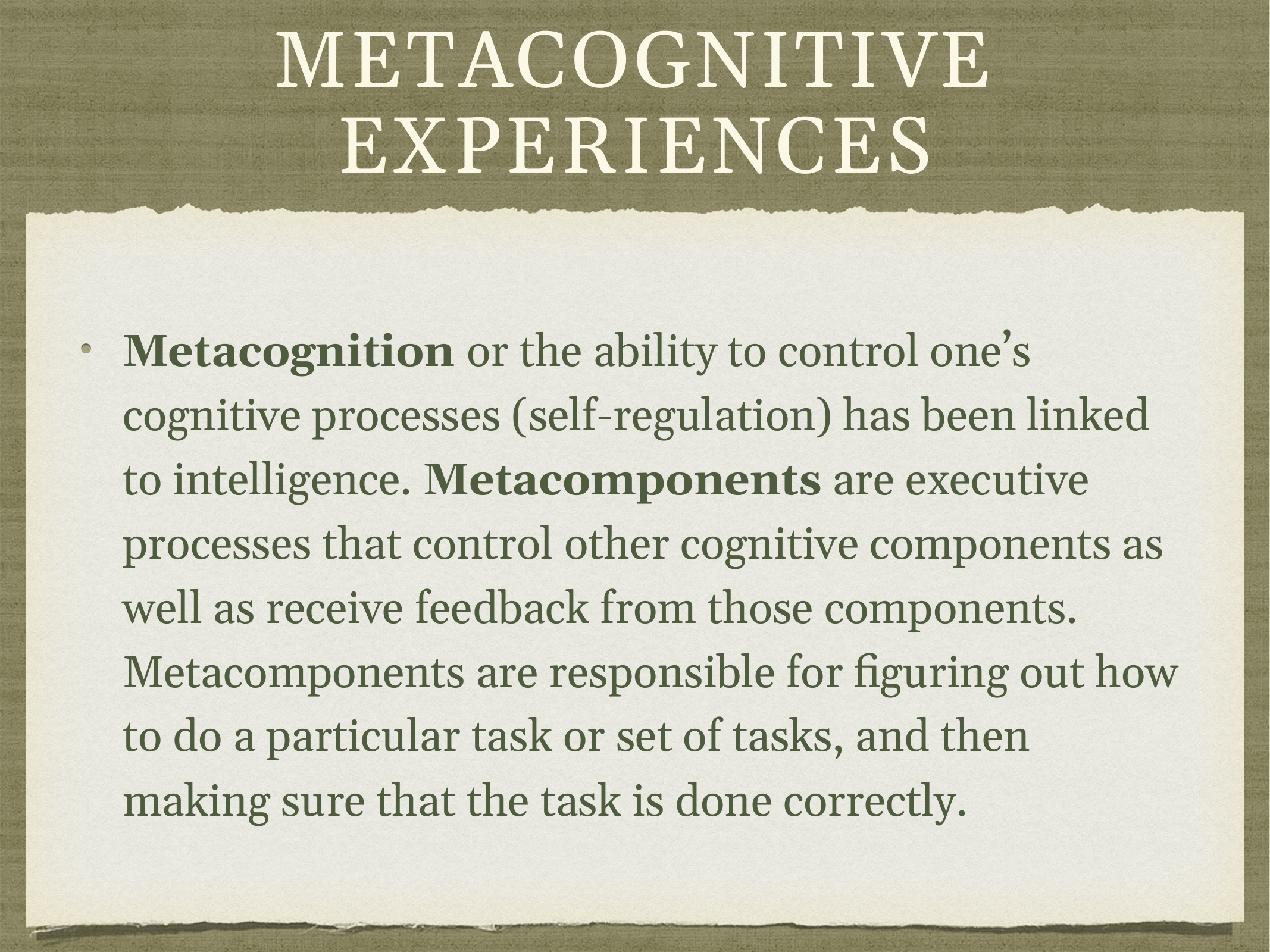

# Metacognitive experiences
Metacognition or the ability to control one’s cognitive processes (self-regulation) has been linked to intelligence. Metacomponents are executive processes that control other cognitive components as well as receive feedback from those components. Metacomponents are responsible for figuring out how to do a particular task or set of tasks, and then making sure that the task is done correctly.
10